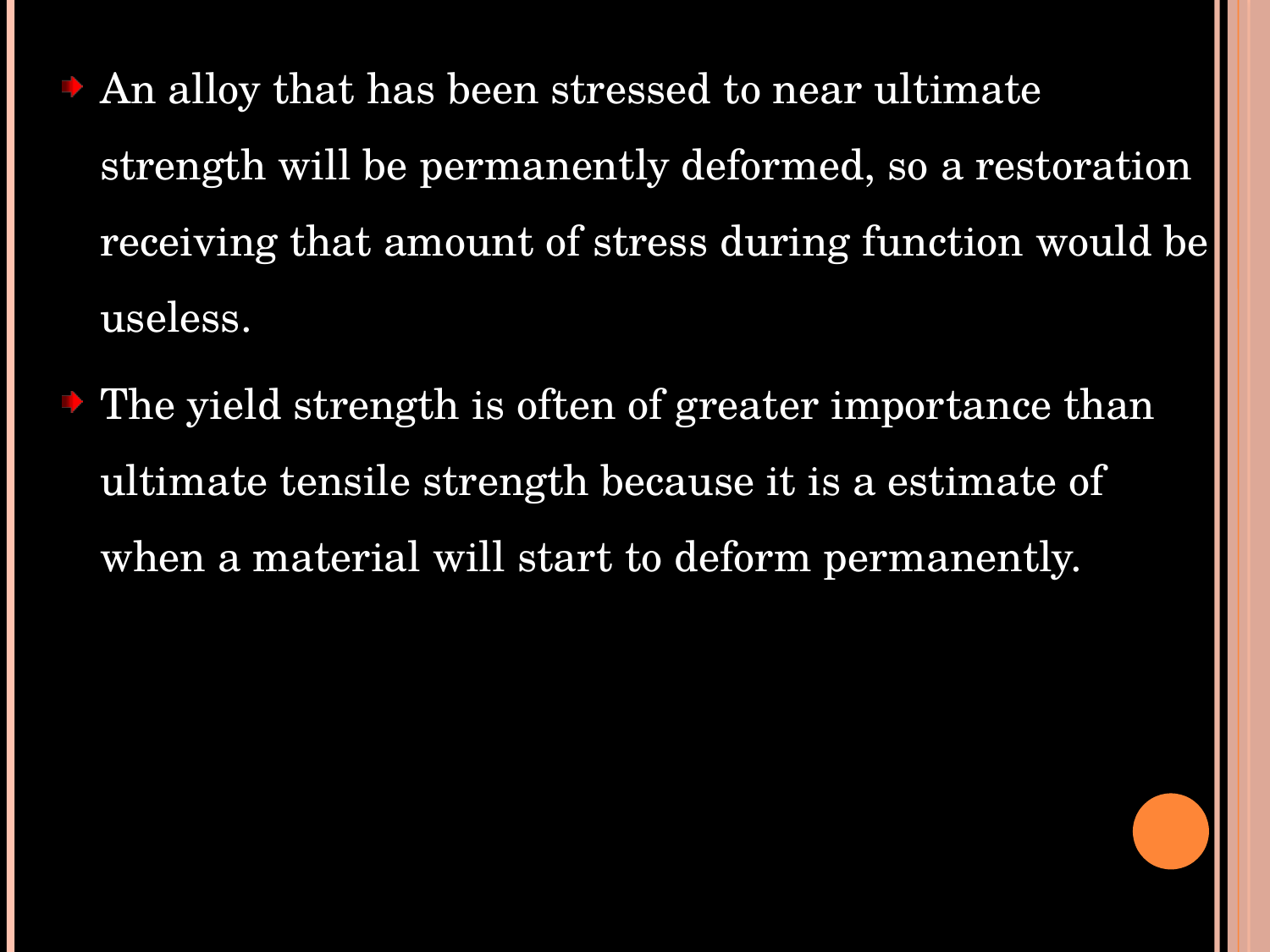

An alloy that has been stressed to near ultimate strength will be permanently deformed, so a restoration receiving that amount of stress during function would be useless.
The yield strength is often of greater importance than ultimate tensile strength because it is a estimate of when a material will start to deform permanently.